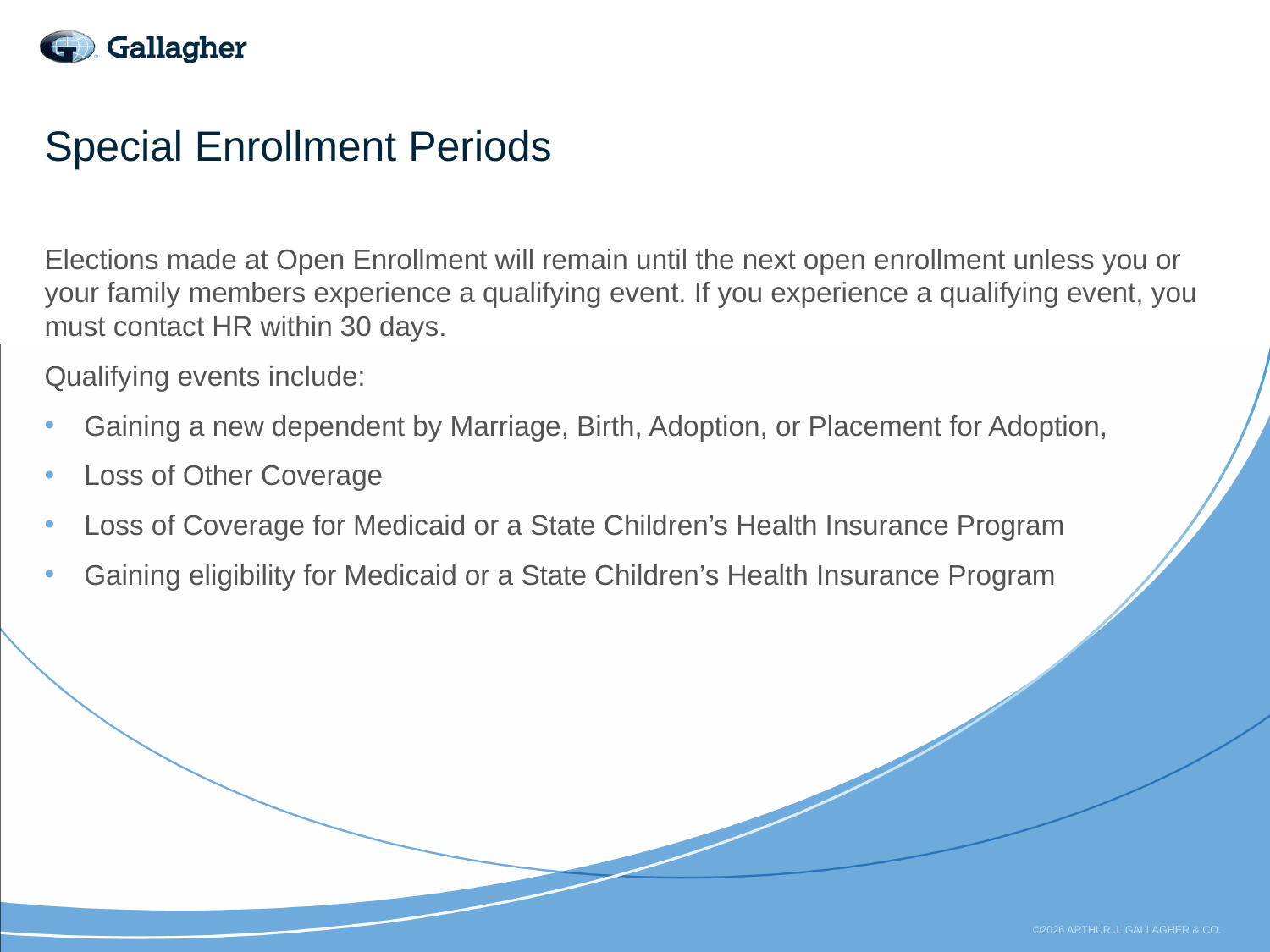

# Special Enrollment Periods
Elections made at Open Enrollment will remain until the next open enrollment unless you or your family members experience a qualifying event. If you experience a qualifying event, you must contact HR within 30 days.
Qualifying events include:
Gaining a new dependent by Marriage, Birth, Adoption, or Placement for Adoption,
Loss of Other Coverage
Loss of Coverage for Medicaid or a State Children’s Health Insurance Program
Gaining eligibility for Medicaid or a State Children’s Health Insurance Program